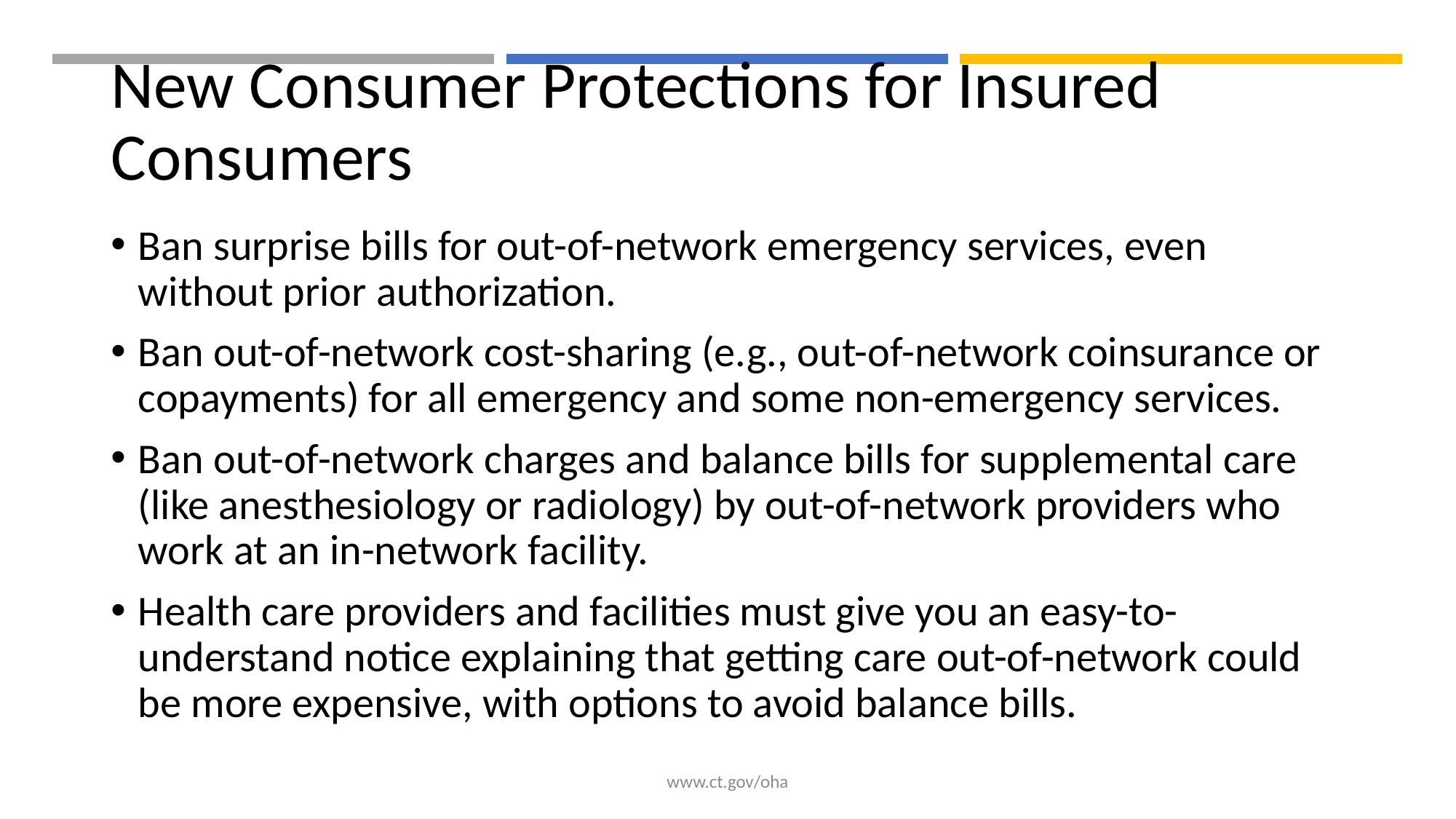

# New Consumer Protections for Insured Consumers
Ban surprise bills for out-of-network emergency services, even without prior authorization.
Ban out-of-network cost-sharing (e.g., out-of-network coinsurance or copayments) for all emergency and some non-emergency services.
Ban out-of-network charges and balance bills for supplemental care (like anesthesiology or radiology) by out-of-network providers who work at an in-network facility.
Health care providers and facilities must give you an easy-to-understand notice explaining that getting care out-of-network could be more expensive, with options to avoid balance bills.
www.ct.gov/oha